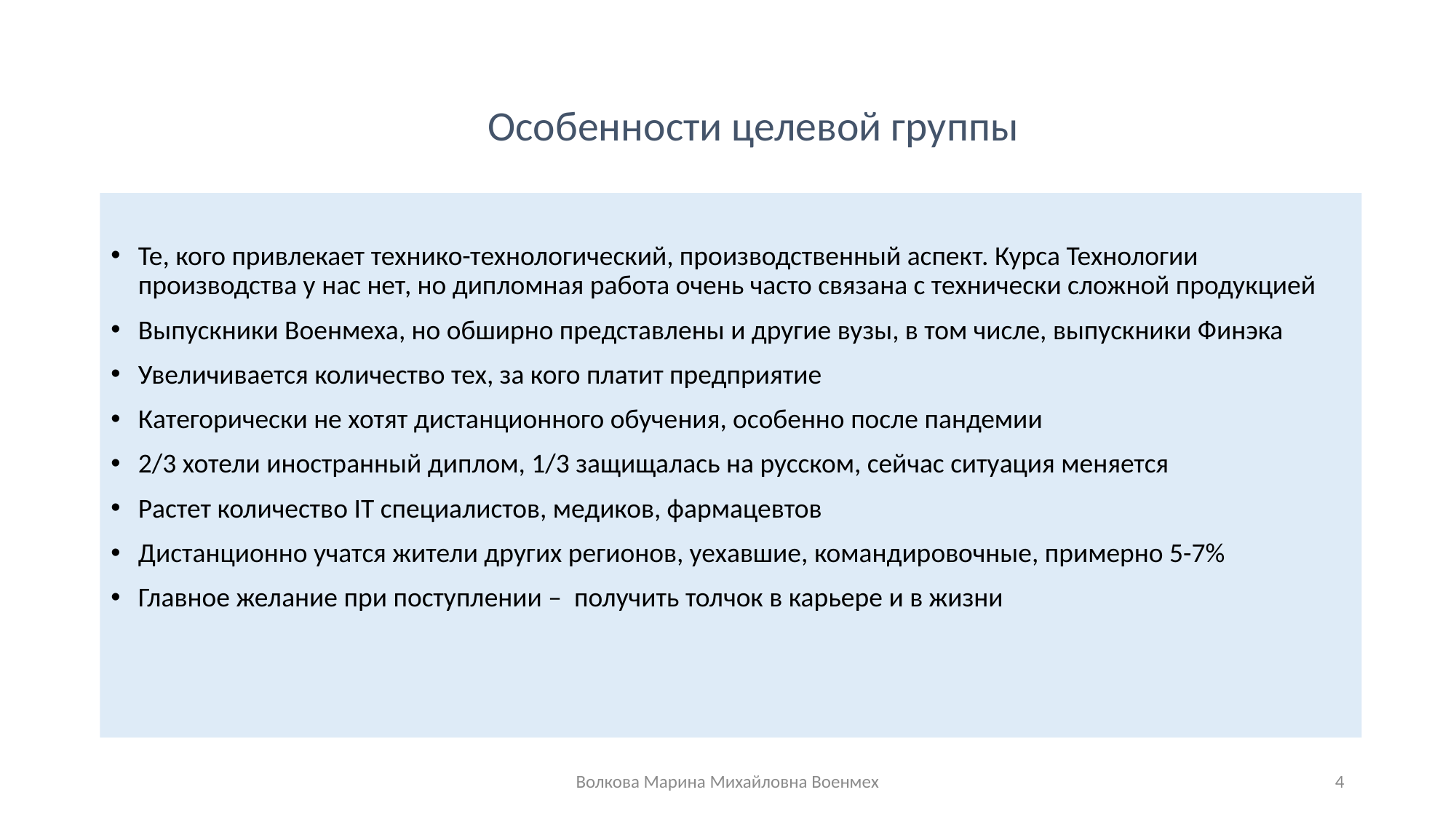

# Особенности целевой группы

Те, кого привлекает технико-технологический, производственный аспект. Курса Технологии производства у нас нет, но дипломная работа очень часто связана с технически сложной продукцией
Выпускники Военмеха, но обширно представлены и другие вузы, в том числе, выпускники Финэка
Увеличивается количество тех, за кого платит предприятие
Категорически не хотят дистанционного обучения, особенно после пандемии
2/3 хотели иностранный диплом, 1/3 защищалась на русском, сейчас ситуация меняется
Растет количество IT специалистов, медиков, фармацевтов
Дистанционно учатся жители других регионов, уехавшие, командировочные, примерно 5-7%
Главное желание при поступлении –  получить толчок в карьере и в жизни

Волкова Марина Михайловна Военмех
4